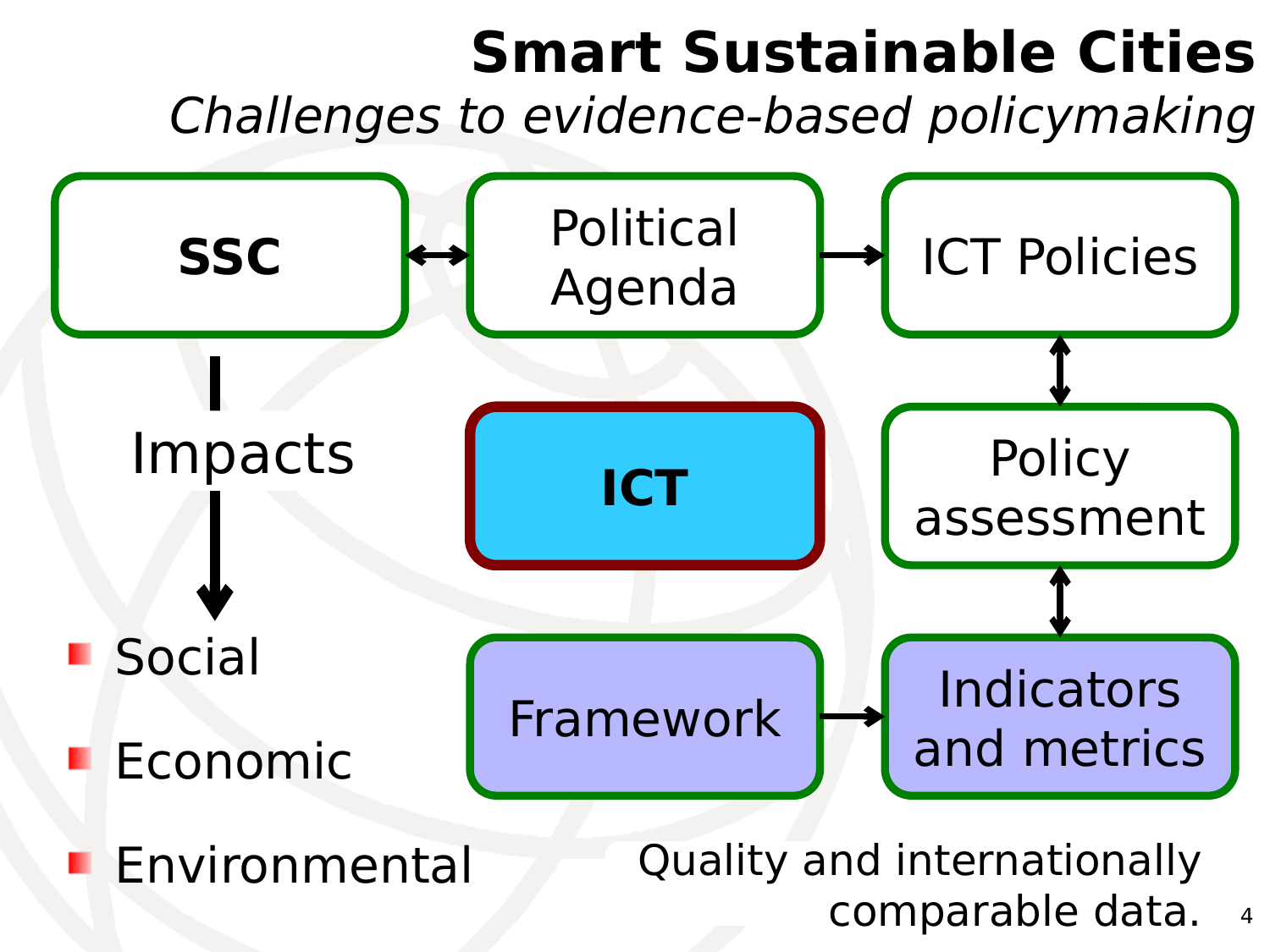

# Smart Sustainable Cities Challenges to evidence-based policymaking
SSC
Political Agenda
ICT Policies
Impacts
Social
Economic
Environmental
ICT
Policy assessment
Framework
Indicators and metrics
Quality and internationally comparable data.
4